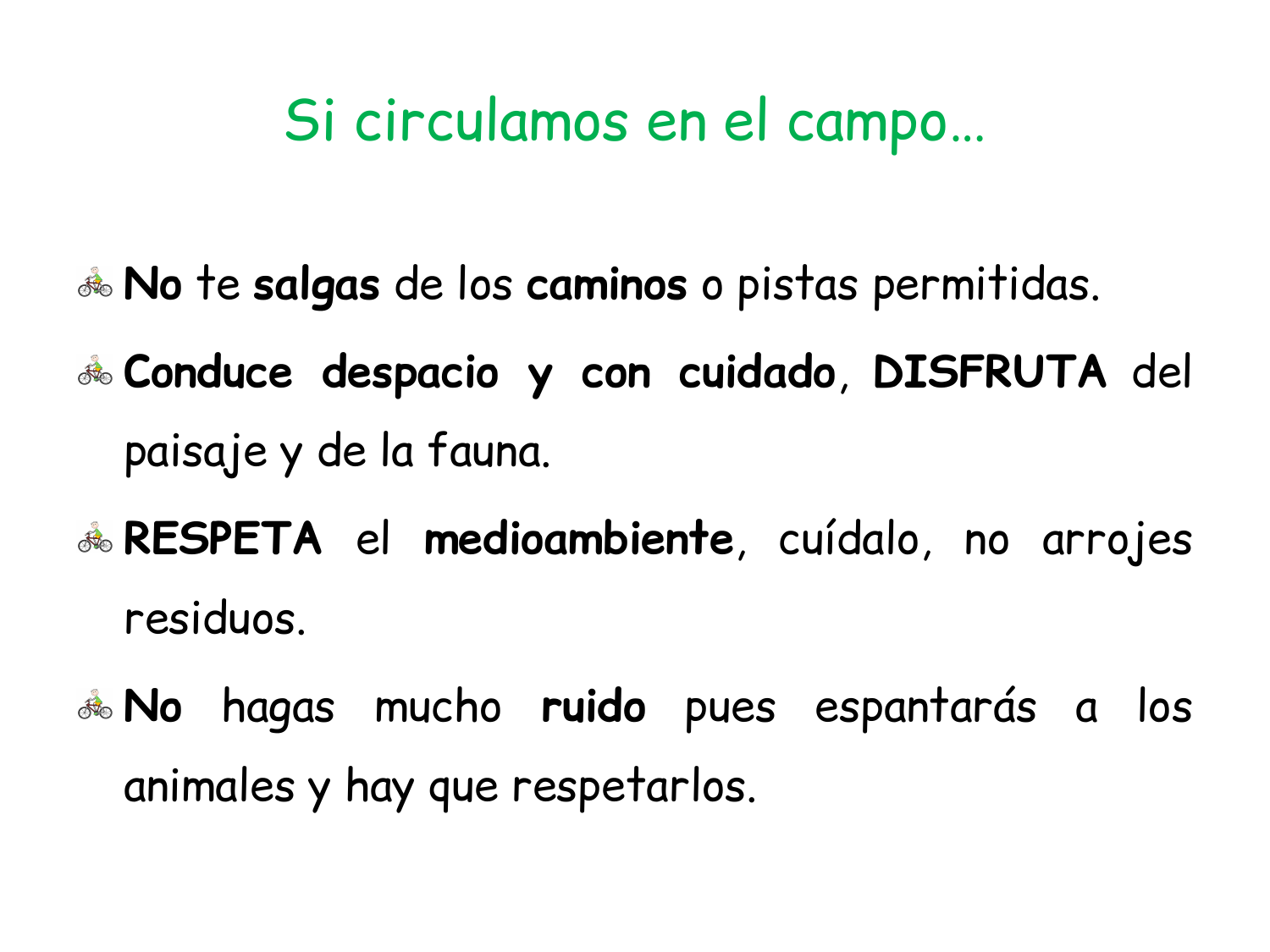

# Si circulamos en el campo…
No te salgas de los caminos o pistas permitidas.
Conduce despacio y con cuidado, DISFRUTA del paisaje y de la fauna.
RESPETA el medioambiente, cuídalo, no arrojes residuos.
No hagas mucho ruido pues espantarás a los animales y hay que respetarlos.